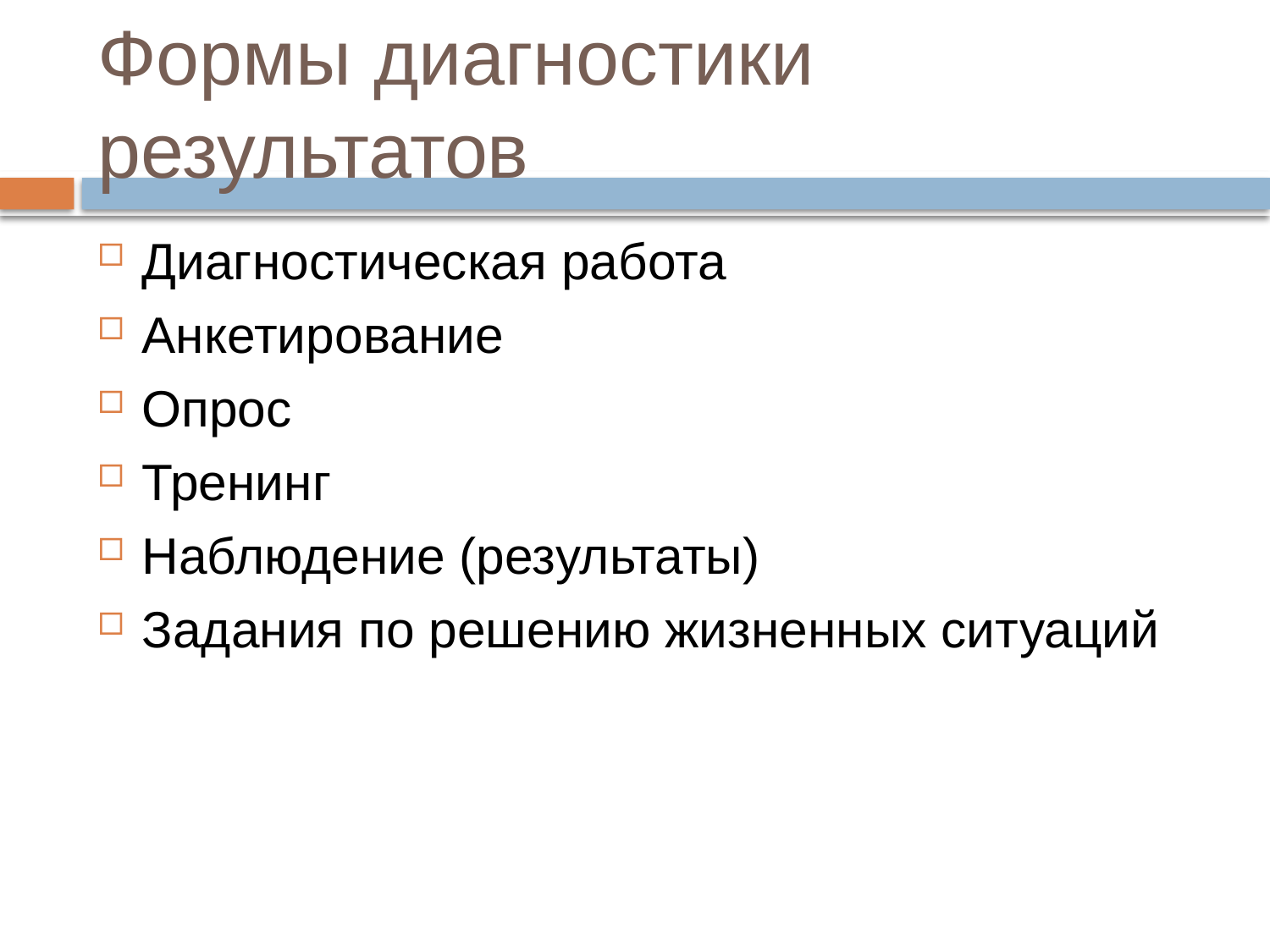

# Формы диагностики результатов
Диагностическая работа
Анкетирование
Опрос
Тренинг
Наблюдение (результаты)
Задания по решению жизненных ситуаций